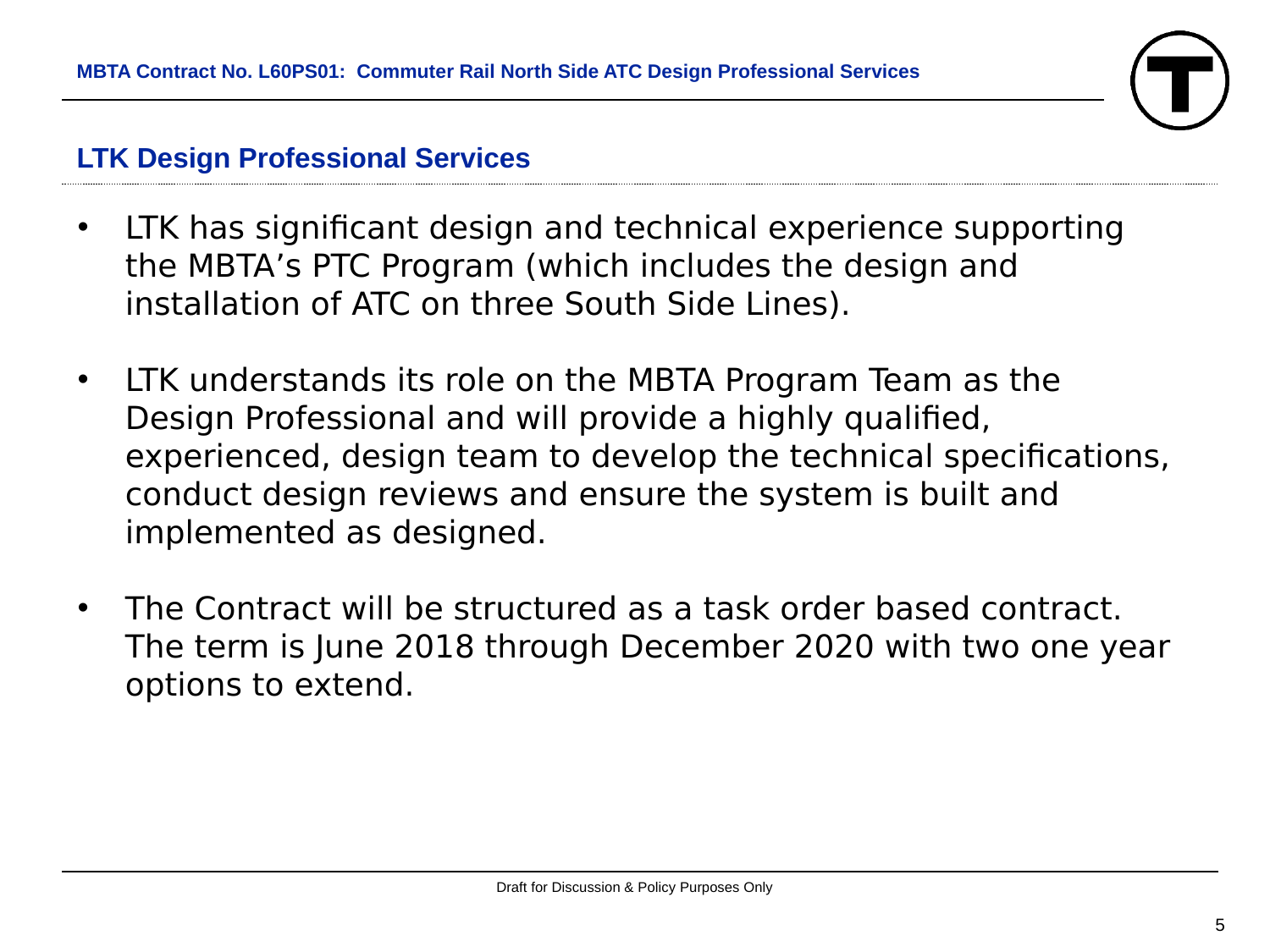

MBTA Contract No. L60PS01:  Commuter Rail North Side ATC Design Professional Services

# LTK Design Professional Services
LTK has significant design and technical experience supporting the MBTA’s PTC Program (which includes the design and installation of ATC on three South Side Lines).

LTK understands its role on the MBTA Program Team as the Design Professional and will provide a highly qualified, experienced, design team to develop the technical specifications, conduct design reviews and ensure the system is built and implemented as designed.

The Contract will be structured as a task order based contract. The term is June 2018 through December 2020 with two one year options to extend.